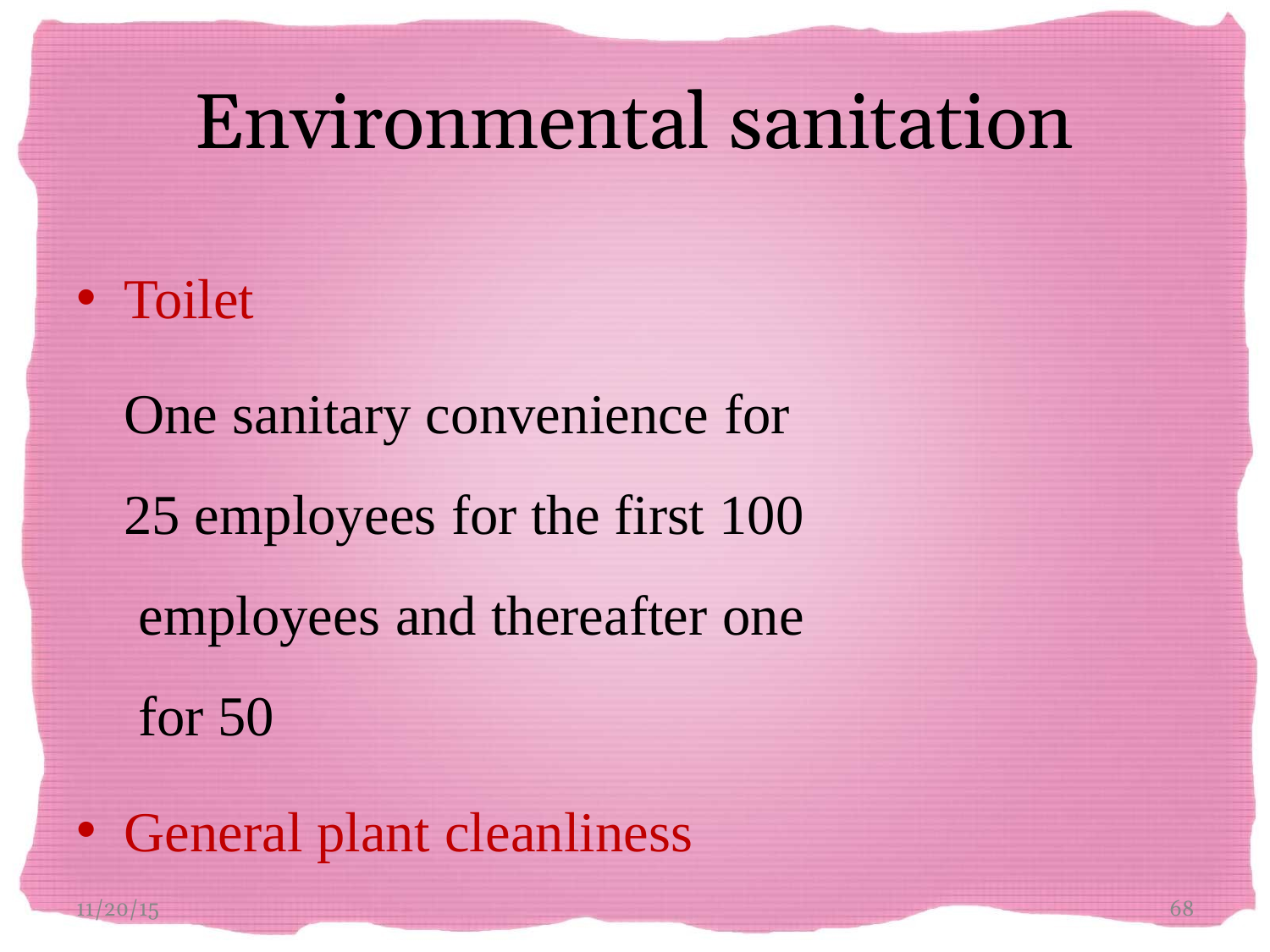

# Environmental sanitation
Toilet
One sanitary convenience for  25 employees for the first 100  employees and thereafter one  for 50
General plant cleanliness
11/20/15
68